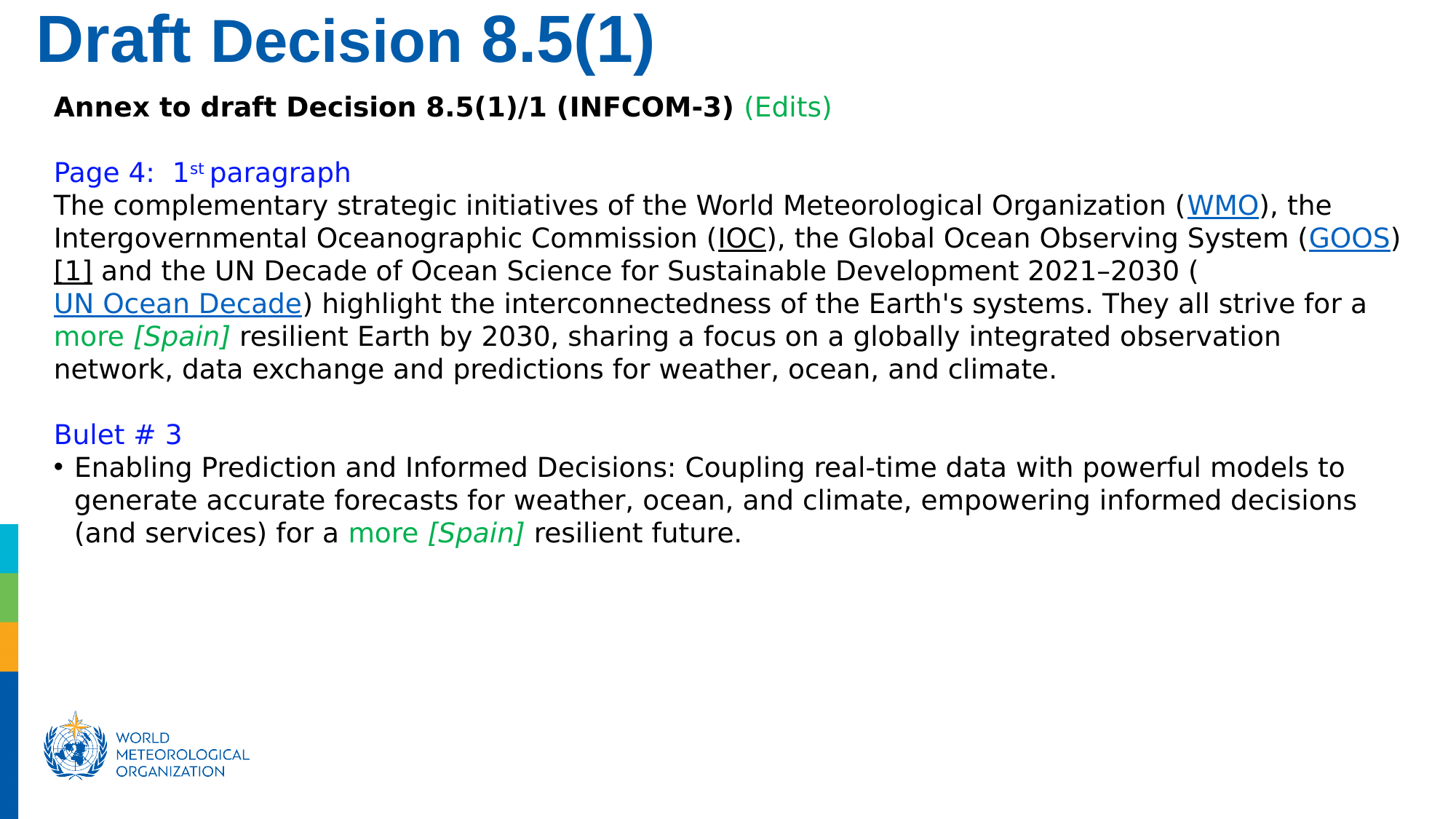

Draft Decision 8.5(1)

Annex to draft Decision 8.5(1)/1 (INFCOM-3) (Edits)

Page 4:  1st paragraph
The complementary strategic initiatives of the World Meteorological Organization (WMO), the Intergovernmental Oceanographic Commission (IOC), the Global Ocean Observing System (GOOS)[1] and the UN Decade of Ocean Science for Sustainable Development 2021–2030 (UN Ocean Decade) highlight the interconnectedness of the Earth's systems. They all strive for a more [Spain] resilient Earth by 2030, sharing a focus on a globally integrated observation network, data exchange and predictions for weather, ocean, and climate.

Bulet # 3
Enabling Prediction and Informed Decisions: Coupling real-time data with powerful models to generate accurate forecasts for weather, ocean, and climate, empowering informed decisions (and services) for a more [Spain] resilient future.